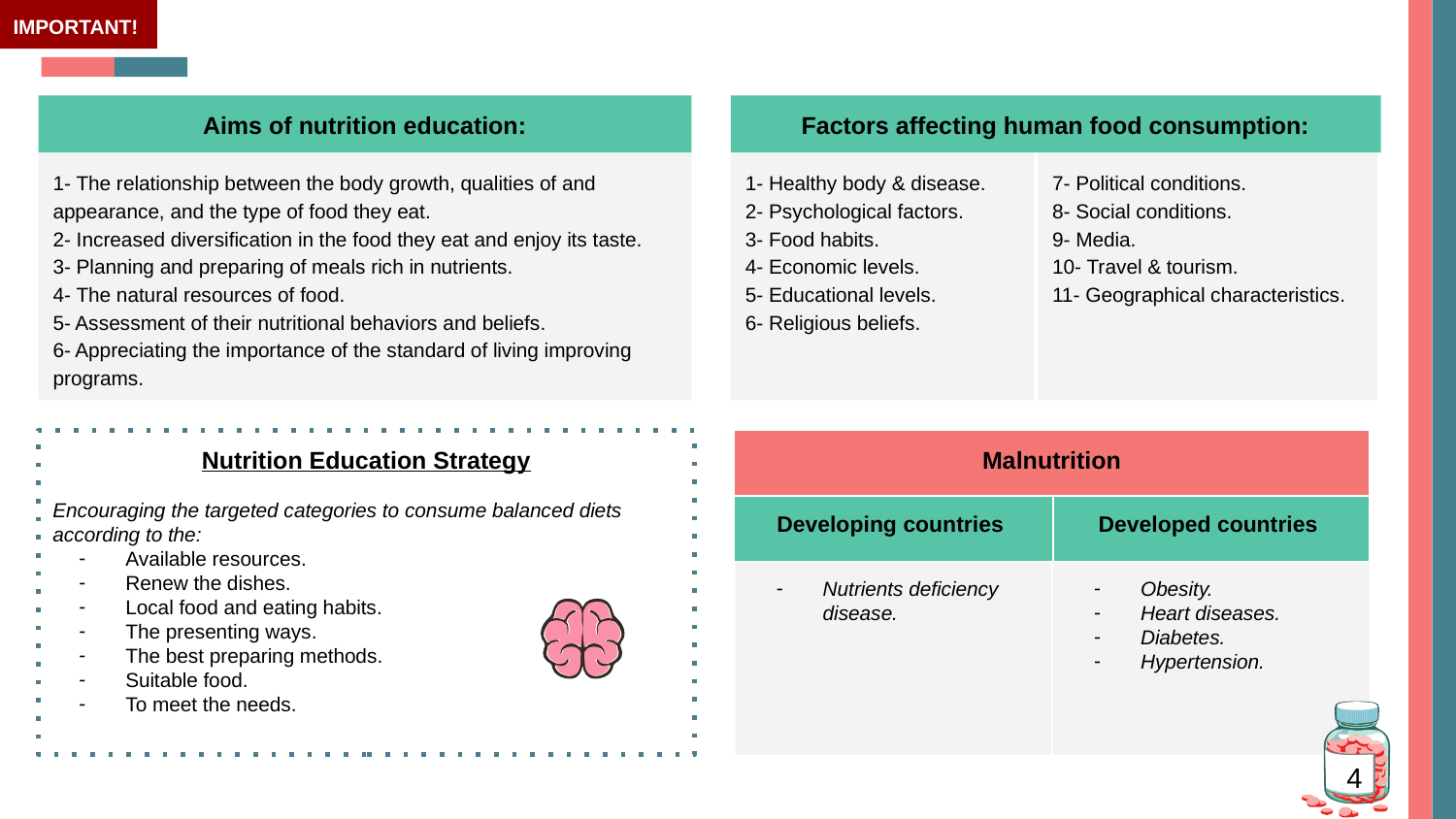

IMPORTANT!

Aims of nutrition education:
Factors affecting human food consumption:
1- The relationship between the body growth, qualities of and appearance, and the type of food they eat.
2- Increased diversification in the food they eat and enjoy its taste.
3- Planning and preparing of meals rich in nutrients.
4- The natural resources of food.
5- Assessment of their nutritional behaviors and beliefs.
6- Appreciating the importance of the standard of living improving programs.
1- Healthy body & disease.
2- Psychological factors.
3- Food habits.
4- Economic levels.
5- Educational levels.
6- Religious beliefs.
7- Political conditions.
8- Social conditions.
9- Media.
10- Travel & tourism.
11- Geographical characteristics.

Nutrition Education Strategy

Encouraging the targeted categories to consume balanced diets according to the:
Available resources.
Renew the dishes.
Local food and eating habits.
The presenting ways.
The best preparing methods.
Suitable food.
To meet the needs.
Malnutrition
Developing countries
Developed countries
Nutrients deficiency disease.
Obesity.
Heart diseases.
Diabetes.
Hypertension.

4